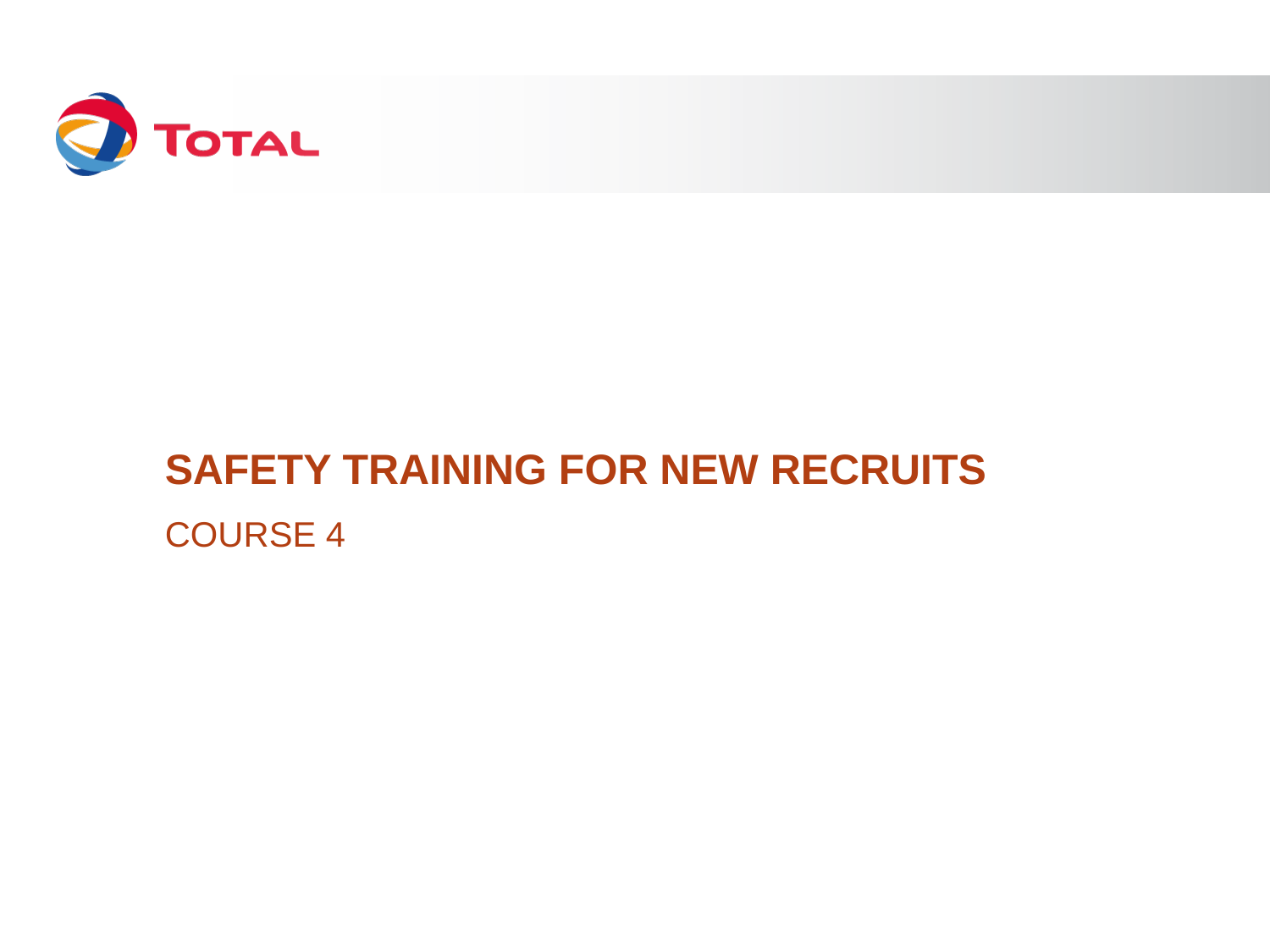

# Safety training for new recruits

COURSE 4